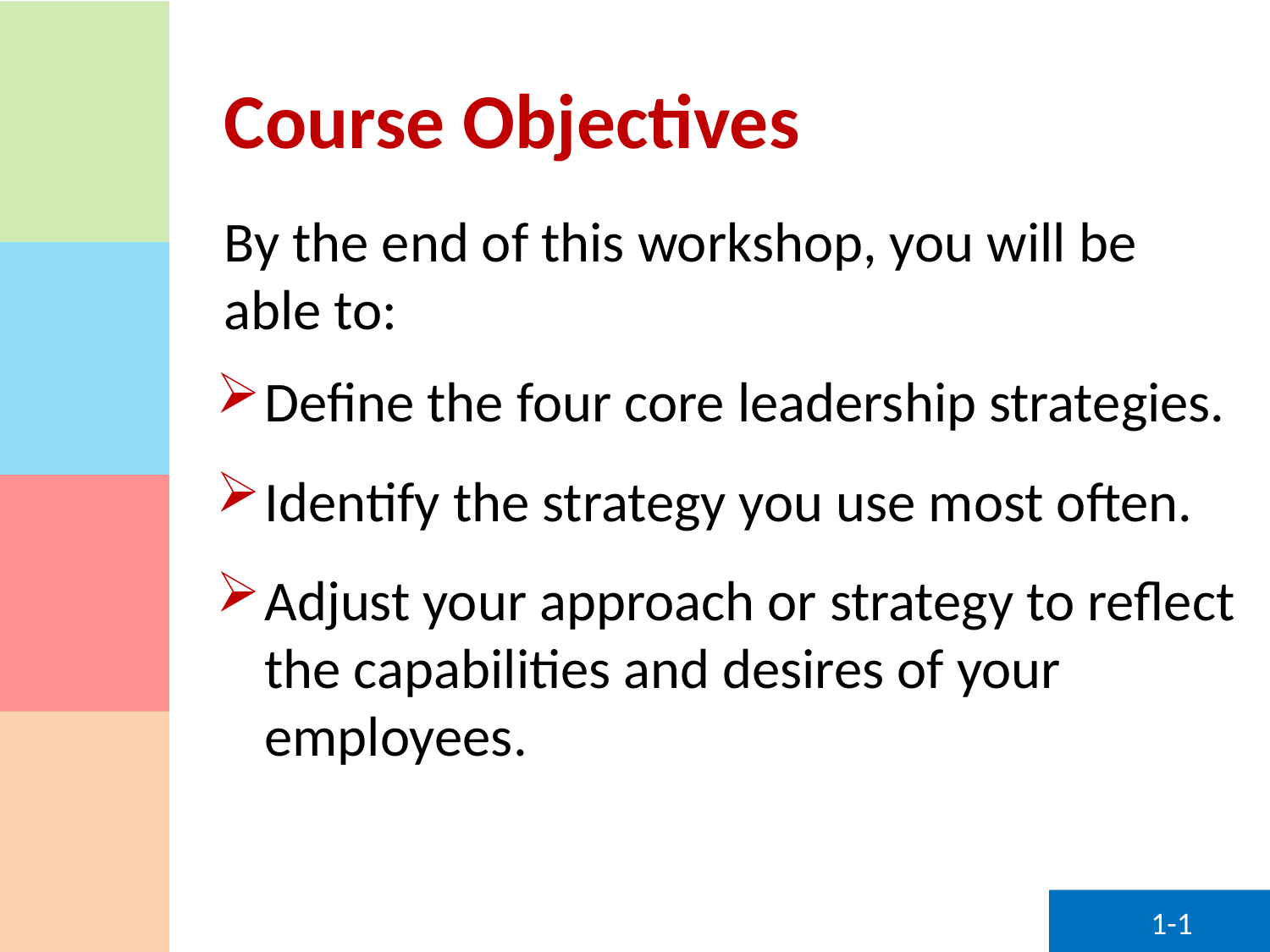

# Course Objectives
By the end of this workshop, you will be
able to:
Define the four core leadership strategies.
Identify the strategy you use most often.
Adjust your approach or strategy to reflect the capabilities and desires of your employees.
1-1